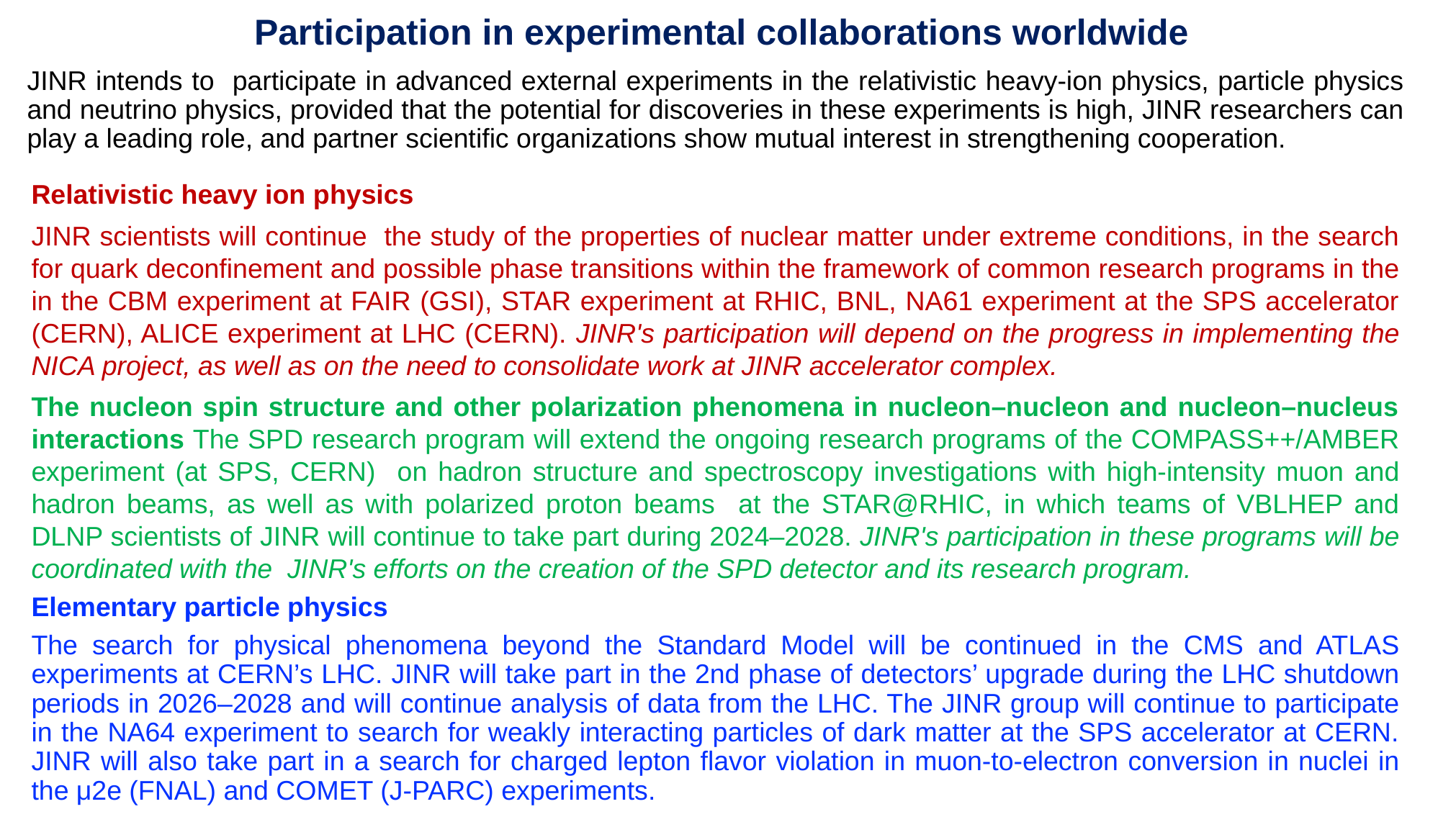

Participation in experimental collaborations worldwide
JINR intends to  participate in advanced external experiments in the relativistic heavy-ion physics, particle physics and neutrino physics, provided that the potential for discoveries in these experiments is high, JINR researchers can play a leading role, and partner scientific organizations show mutual interest in strengthening cooperation.
Relativistic heavy ion physics
JINR scientists will continue  the study of the properties of nuclear matter under extreme conditions, in the search for quark deconfinement and possible phase transitions within the framework of common research programs in the in the CBM experiment at FAIR (GSI), STAR experiment at RHIC, BNL, NA61 experiment at the SPS accelerator (CERN), ALICE experiment at LHC (CERN). JINR's participation will depend on the progress in implementing the NICA project, as well as on the need to consolidate work at JINR accelerator complex.
The nucleon spin structure and other polarization phenomena in nucleon–nucleon and nucleon–nucleus interactions The SPD research program will extend the ongoing research programs of the COMPASS++/AMBER experiment (at SPS, CERN)  on hadron structure and spectroscopy investigations with high-intensity muon and hadron beams, as well as with polarized proton beams  at the STAR@RHIC, in which teams of VBLHEP and DLNP scientists of JINR will continue to take part during 2024–2028. JINR's participation in these programs will be coordinated with the  JINR's efforts on the creation of the SPD detector and its research program.
Elementary particle physics
The search for physical phenomena beyond the Standard Model will be continued in the CMS and ATLAS experiments at CERN’s LHC. JINR will take part in the 2nd phase of detectors’ upgrade during the LHC shutdown periods in 2026–2028 and will continue analysis of data from the LHC. The JINR group will continue to participate in the NA64 experiment to search for weakly interacting particles of dark matter at the SPS accelerator at CERN. JINR will also take part in a search for charged lepton flavor violation in muon-to-electron conversion in nuclei in the μ2е (FNAL) and COMET (J-PARC) experiments.